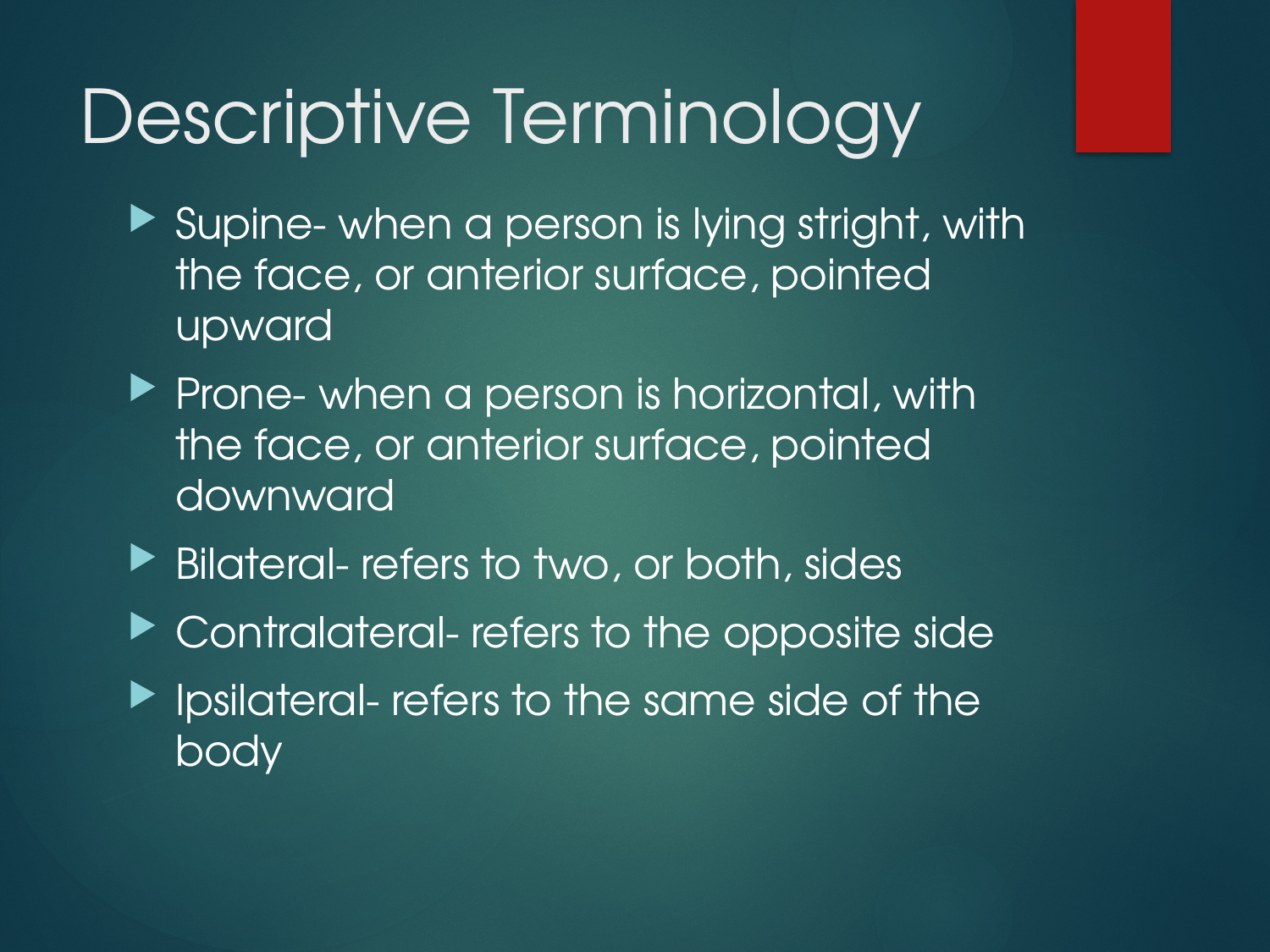

# Descriptive Terminology
Supine- when a person is lying stright, with the face, or anterior surface, pointed upward
Prone- when a person is horizontal, with the face, or anterior surface, pointed downward
Bilateral- refers to two, or both, sides
Contralateral- refers to the opposite side
Ipsilateral- refers to the same side of the body